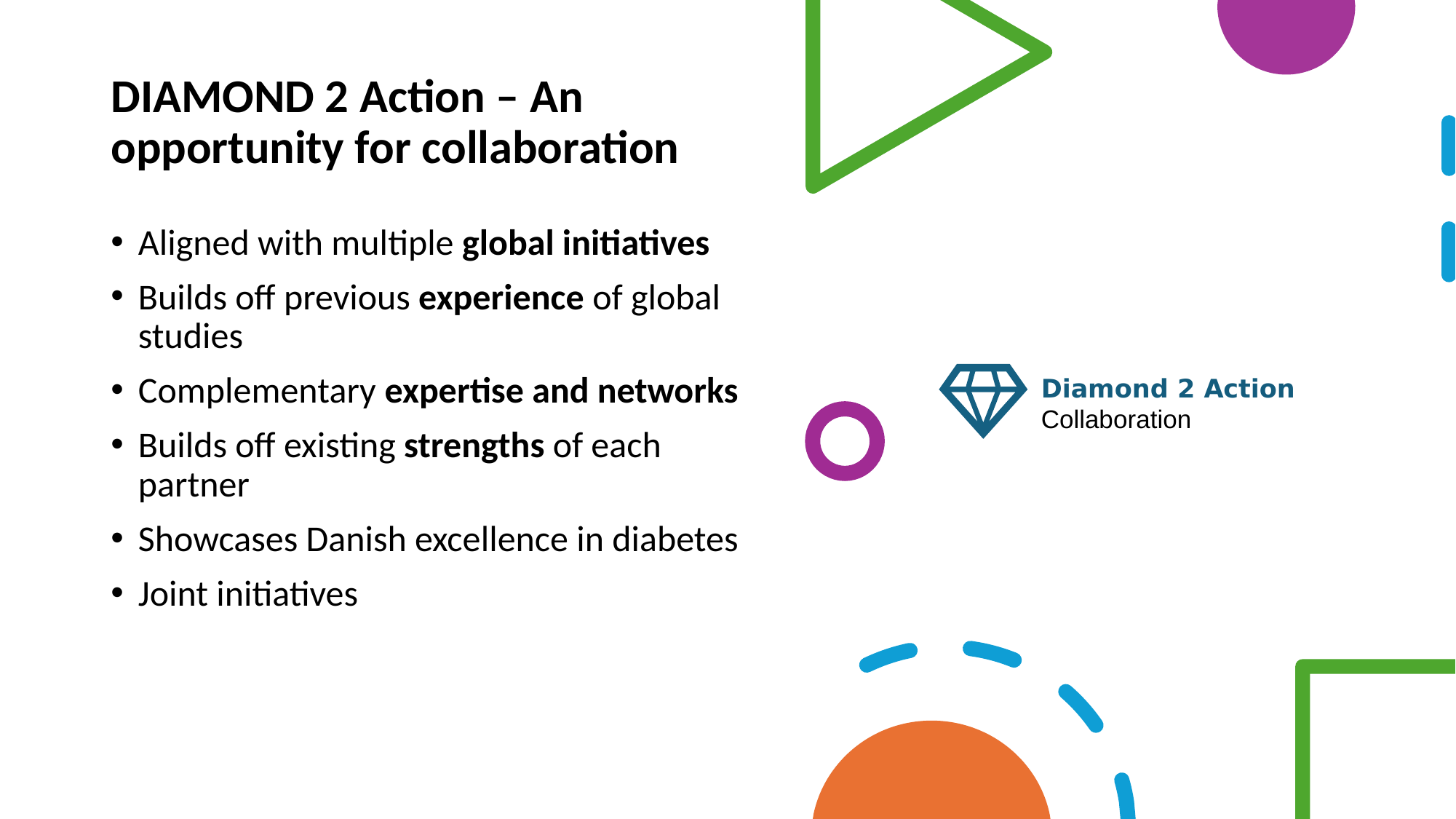

# DIAMOND 2 Action – An opportunity for collaboration
Aligned with multiple global initiatives
Builds off previous experience of global studies
Complementary expertise and networks
Builds off existing strengths of each partner
Showcases Danish excellence in diabetes
Joint initiatives

Diamond 2 Action Collaboration